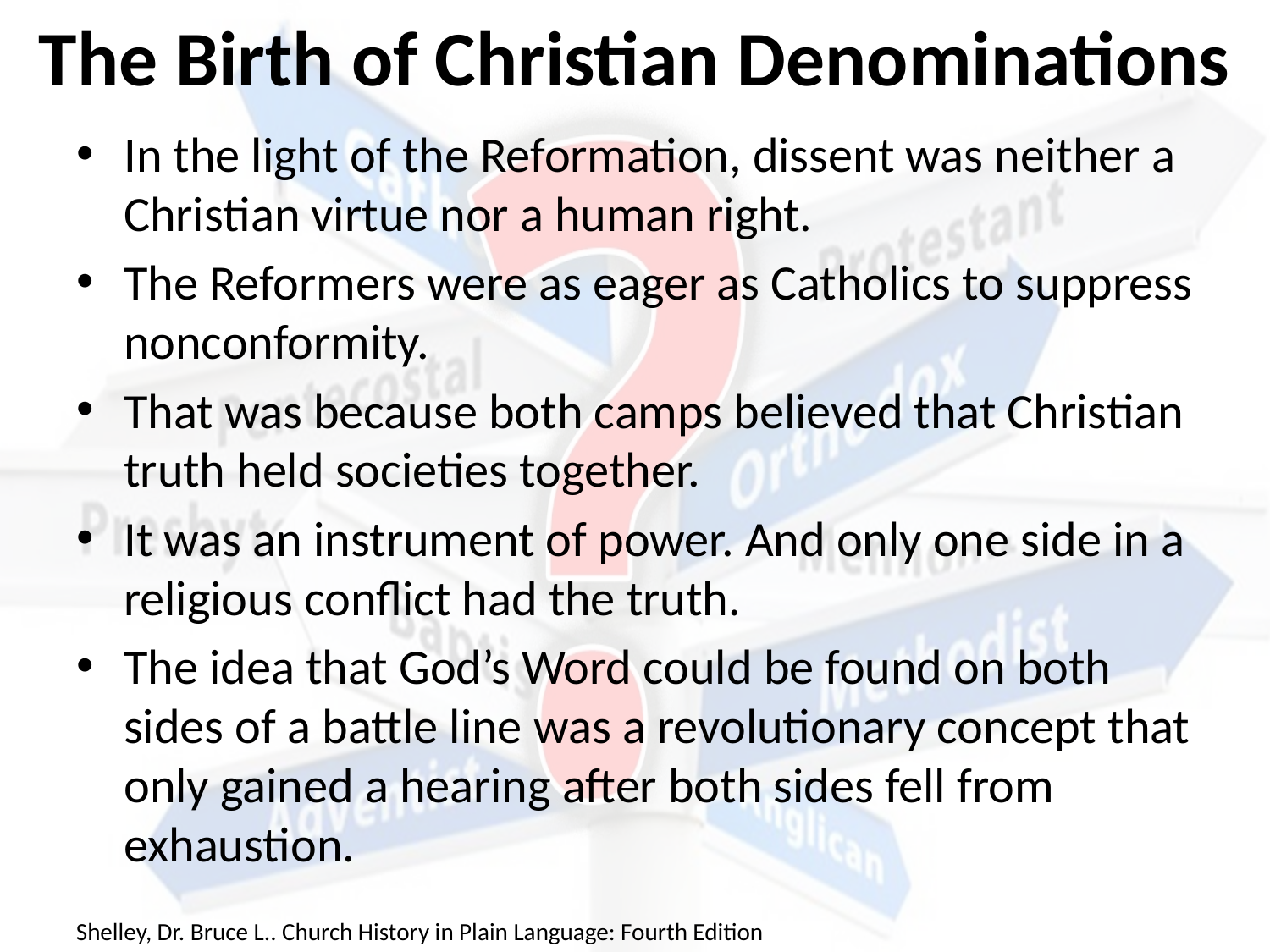

# The Birth of Christian Denominations
In the light of the Reformation, dissent was neither a Christian virtue nor a human right.
The Reformers were as eager as Catholics to suppress nonconformity.
That was because both camps believed that Christian truth held societies together.
It was an instrument of power. And only one side in a religious conflict had the truth.
The idea that God’s Word could be found on both sides of a battle line was a revolutionary concept that only gained a hearing after both sides fell from exhaustion.
Shelley, Dr. Bruce L.. Church History in Plain Language: Fourth Edition